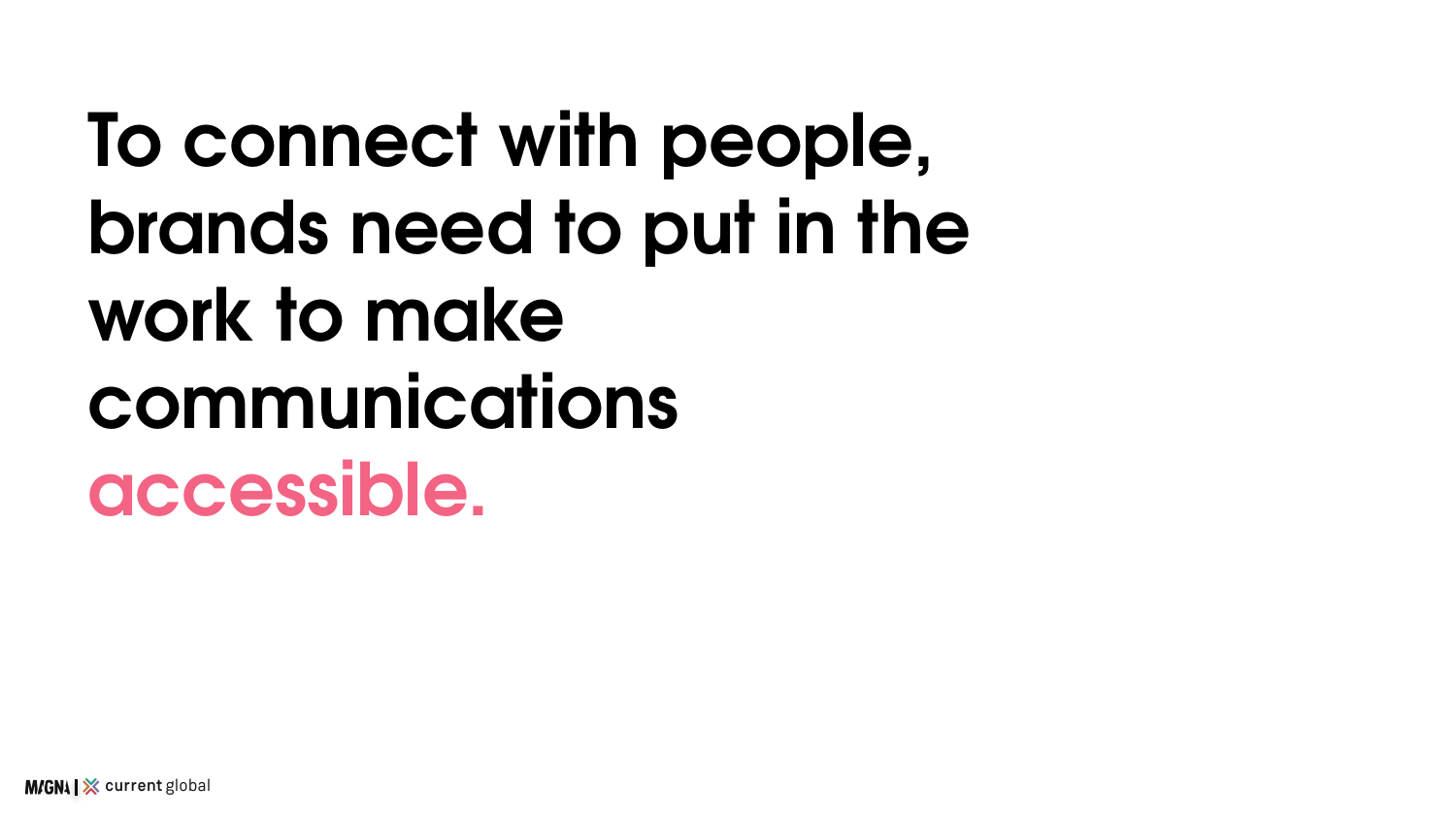

# To connect with people, brands need to put in the work to make communications accessible.